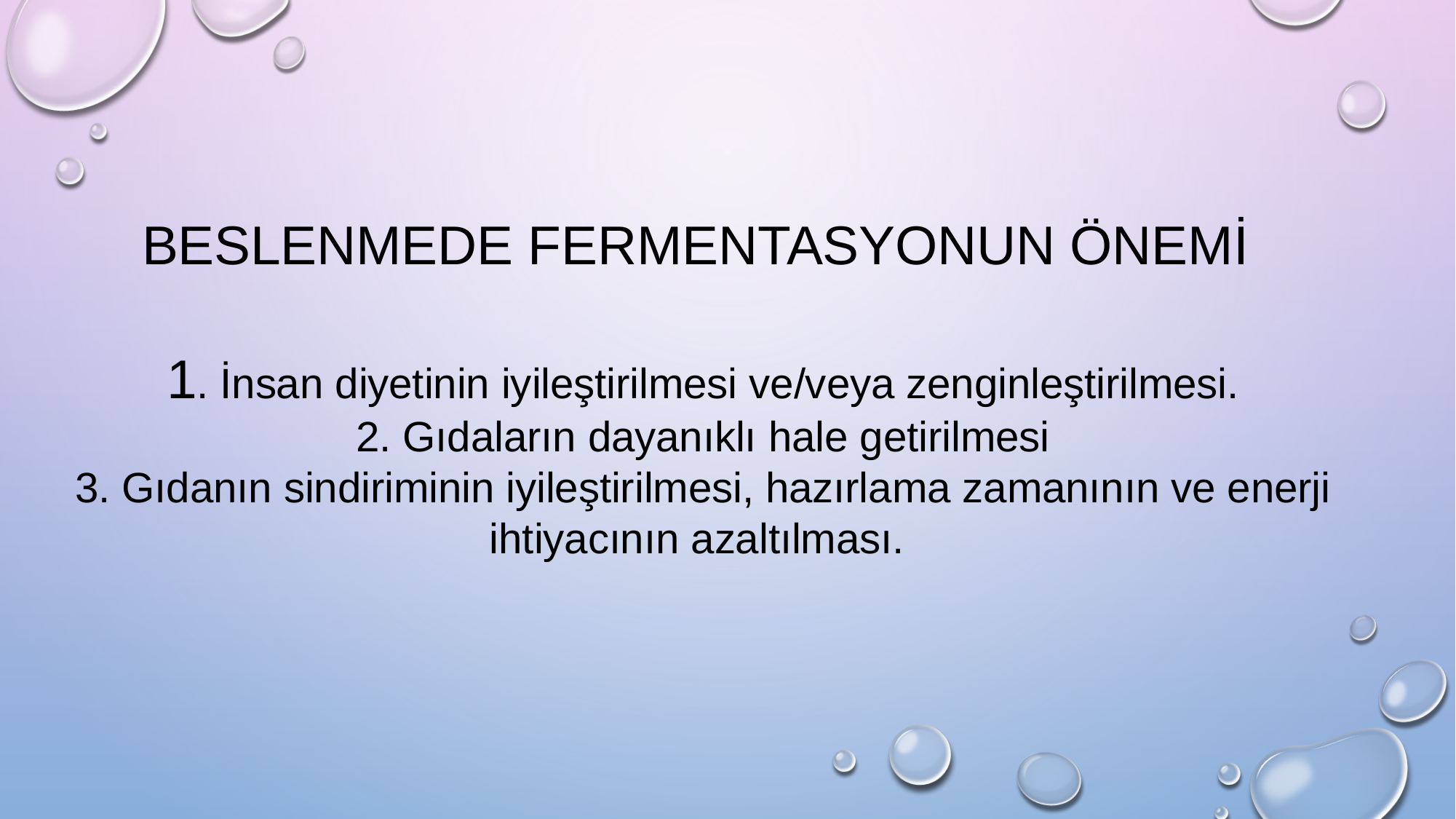

Beslenmede Fermentasyonun Önemi

1. İnsan diyetinin iyileştirilmesi ve/veya zenginleştirilmesi.
2. Gıdaların dayanıklı hale getirilmesi
3. Gıdanın sindiriminin iyileştirilmesi, hazırlama zamanının ve enerji ihtiyacının azaltılması.